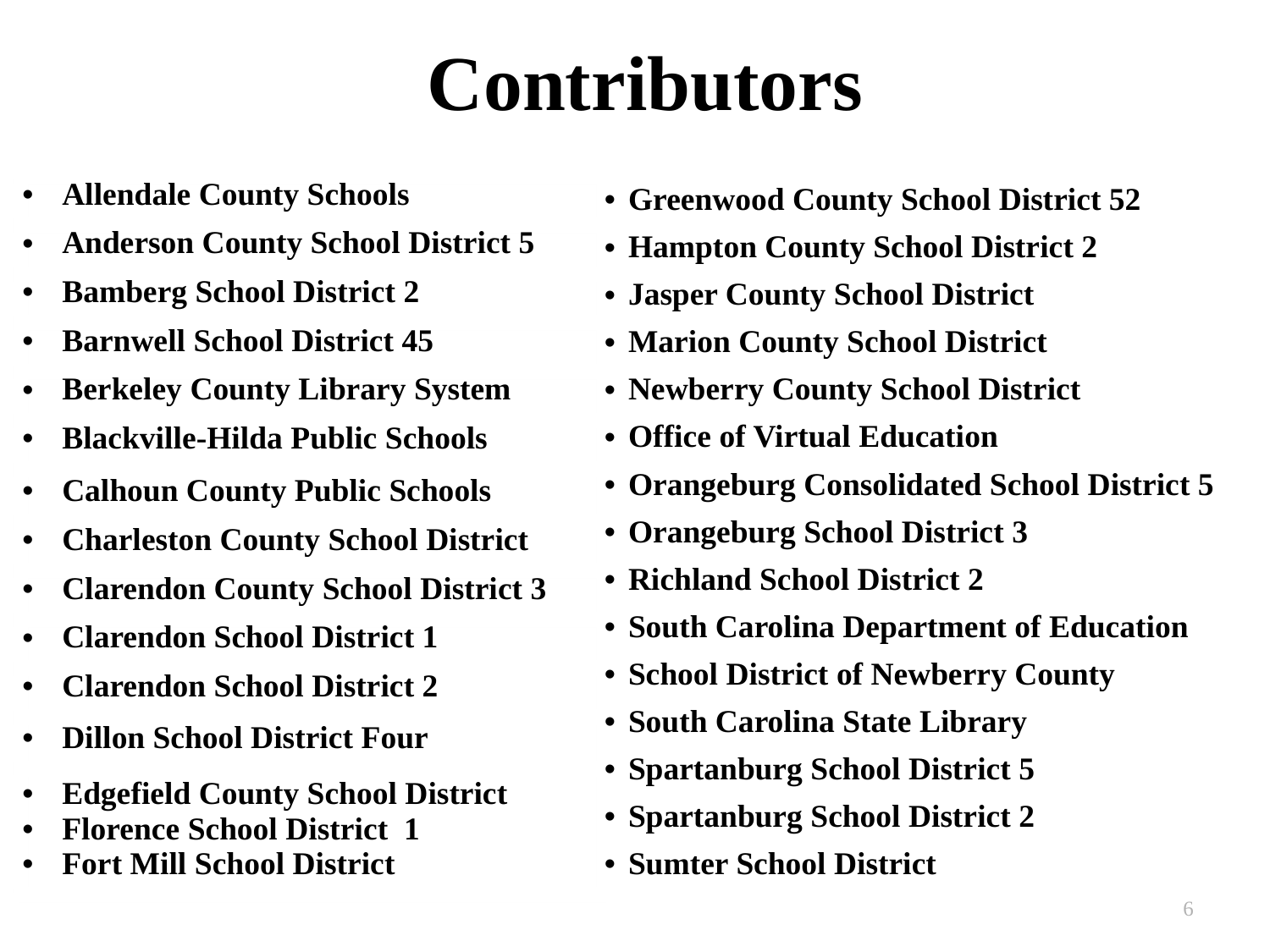

# Contributors
| Allendale County Schools |
| --- |
| Anderson County School District 5 |
| Bamberg School District 2 |
| Barnwell School District 45 |
| Berkeley County Library System |
| Blackville-Hilda Public Schools |
| Calhoun County Public Schools |
| Charleston County School District |
| Clarendon County School District 3 |
| Clarendon School District 1 |
| Clarendon School District 2 |
| Dillon School District Four |
| Edgefield County School District Florence School District 1 Fort Mill School District |
| Greenwood County School District 52 |
| --- |
| Hampton County School District 2 |
| Jasper County School District |
| Marion County School District |
| Newberry County School District |
| Office of Virtual Education |
| Orangeburg Consolidated School District 5 |
| Orangeburg School District 3 |
| Richland School District 2 |
| South Carolina Department of Education |
| School District of Newberry County |
| South Carolina State Library |
| Spartanburg School District 5 |
| Spartanburg School District 2 |
| Sumter School District |
6